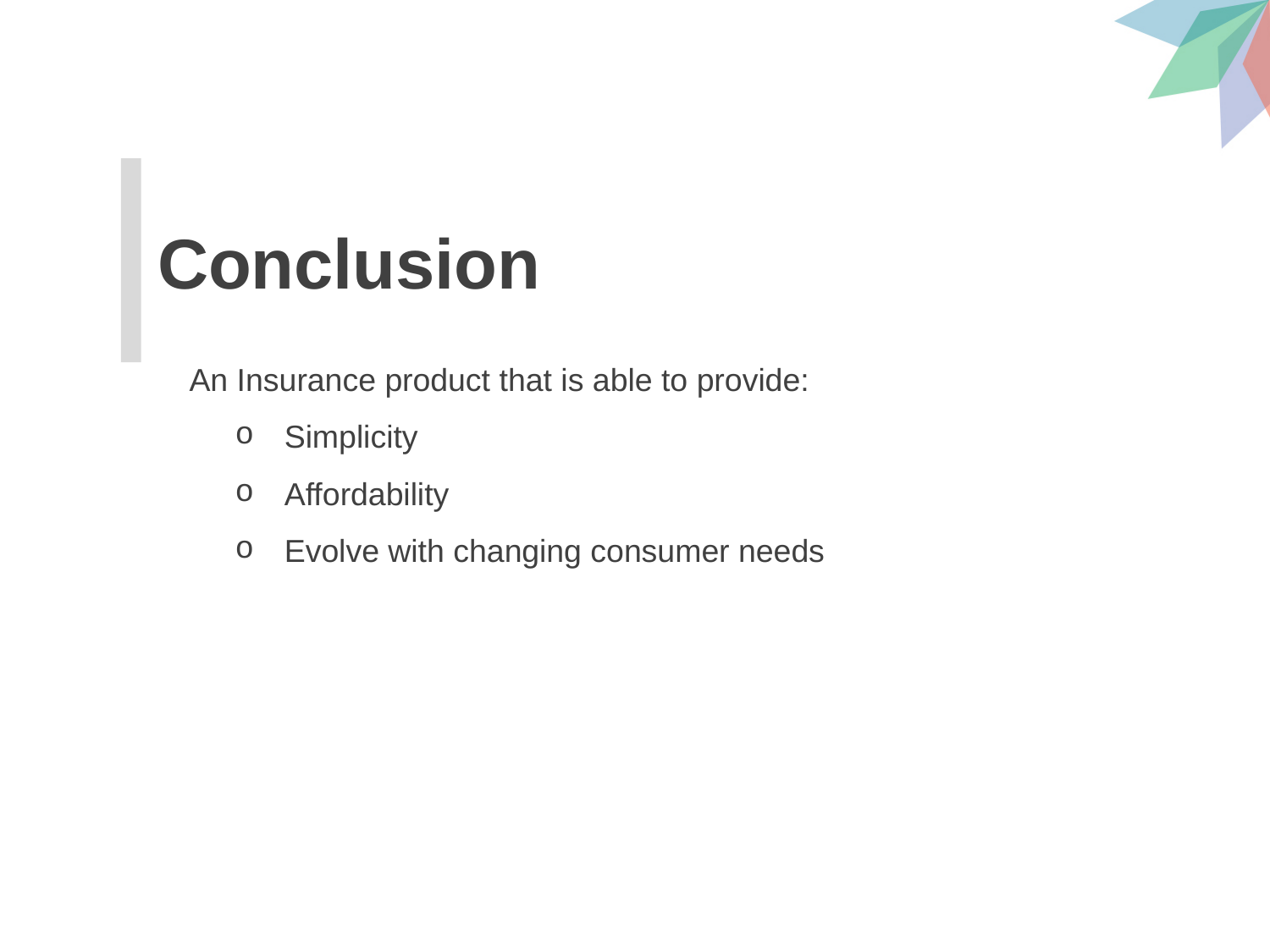

# Conclusion

  An Insurance product that is able to provide:
Simplicity
Affordability
Evolve with changing consumer needs